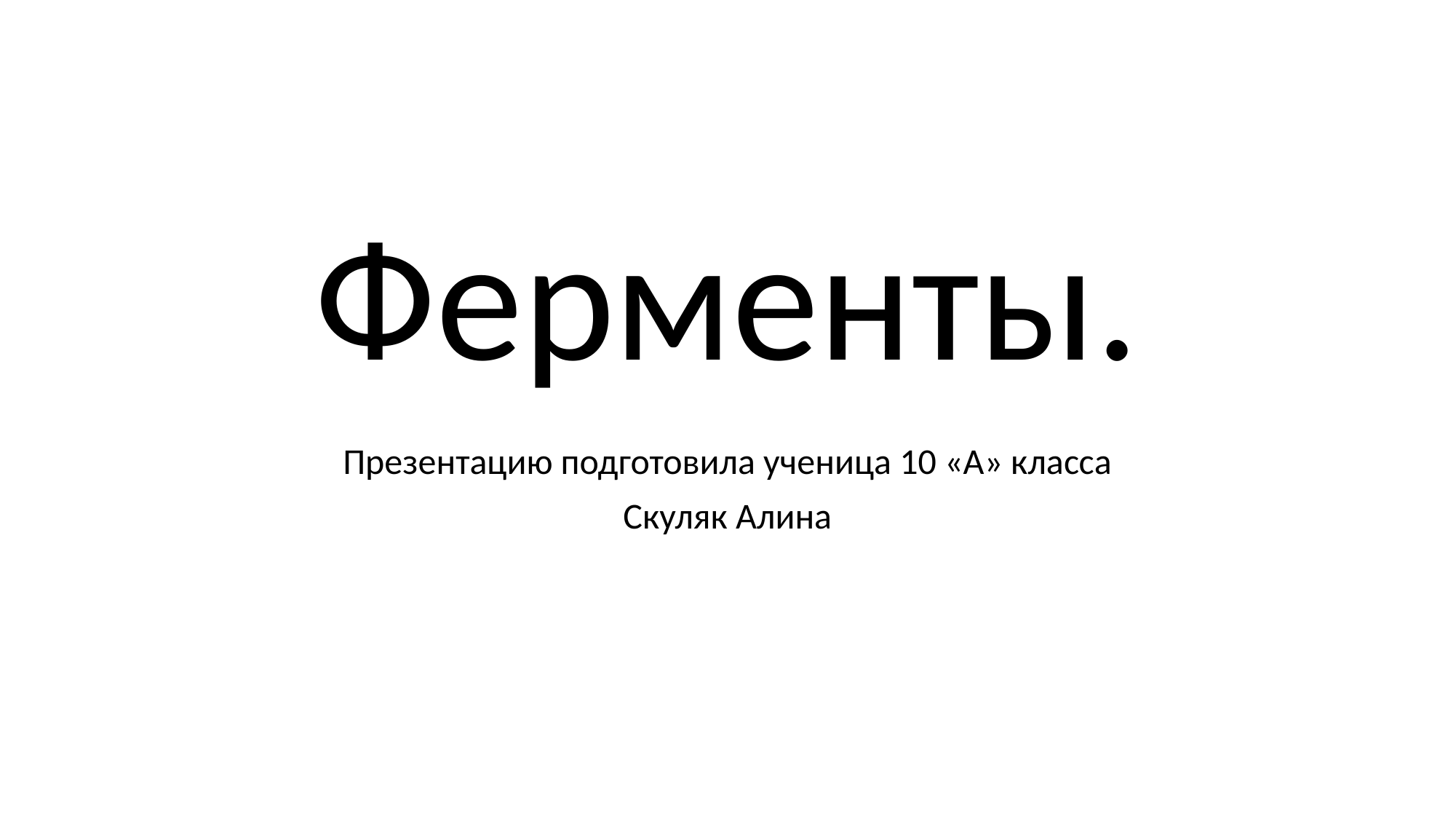

# Ферменты.
Презентацию подготовила ученица 10 «А» класса
Скуляк Алина